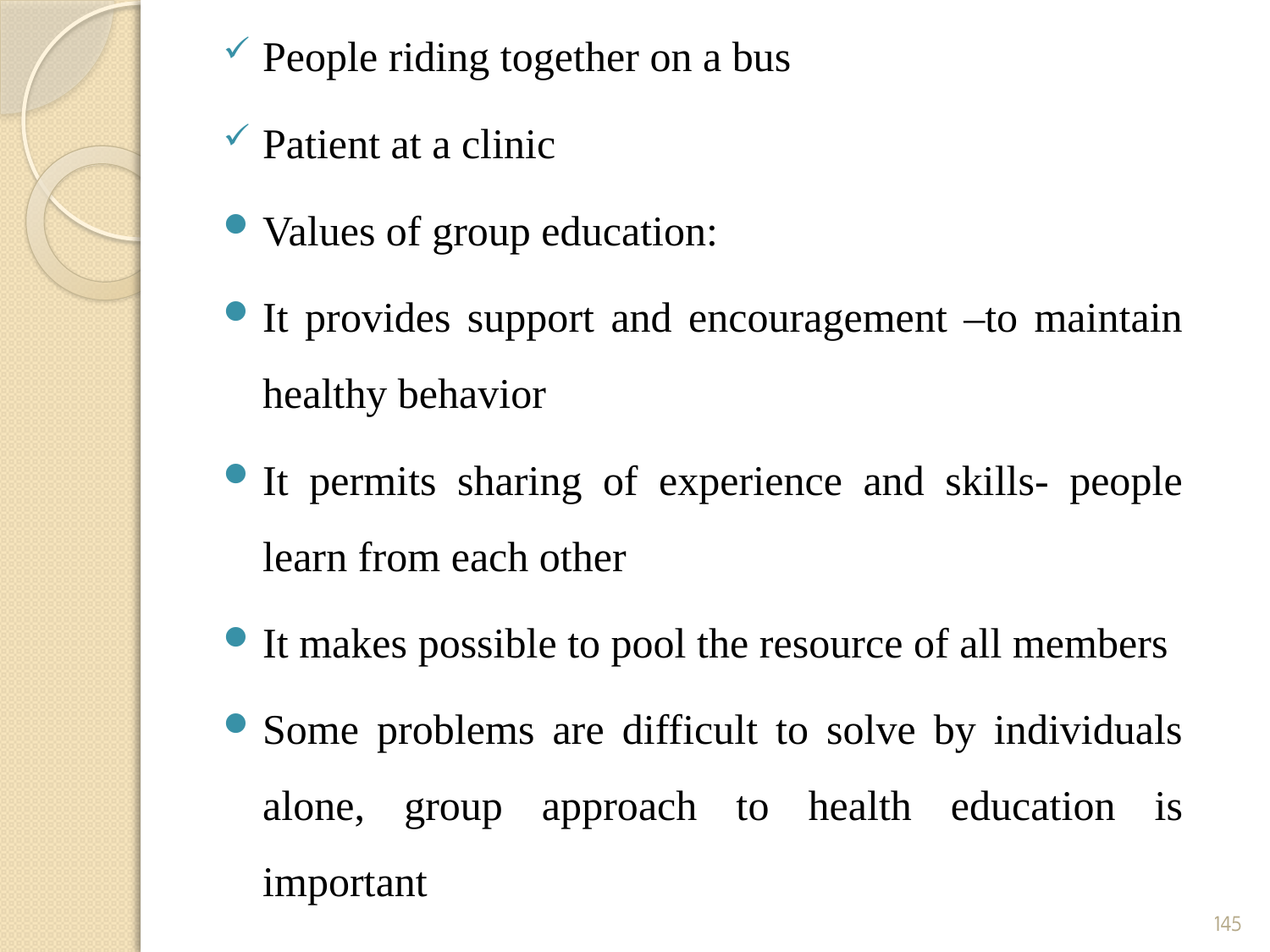

People riding together on a bus
Patient at a clinic
Values of group education:
It provides support and encouragement –to maintain healthy behavior
It permits sharing of experience and skills- people learn from each other
It makes possible to pool the resource of all members
Some problems are difficult to solve by individuals alone, group approach to health education is important

145